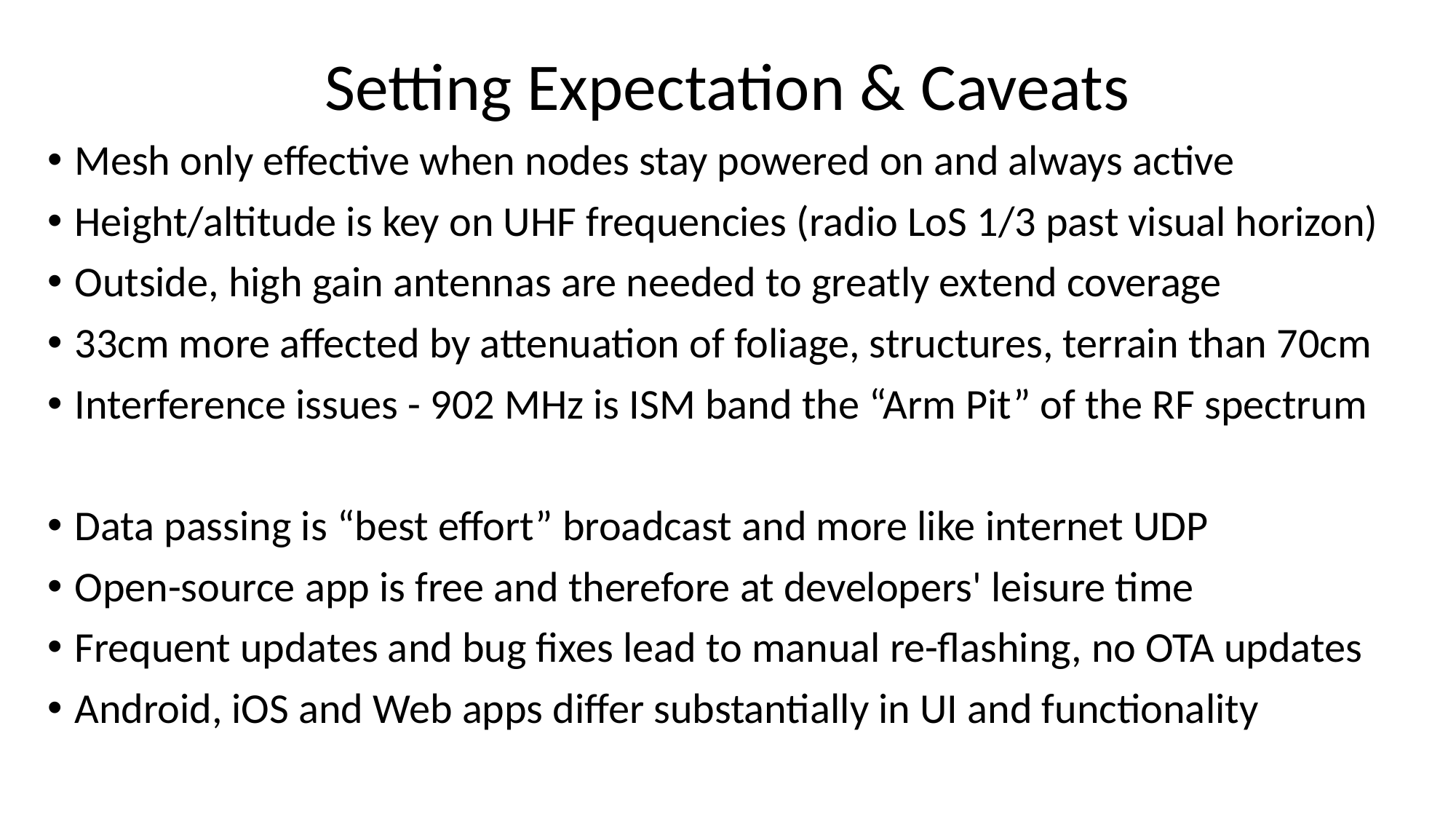

# Setting Expectation & Caveats
Mesh only effective when nodes stay powered on and always active
Height/altitude is key on UHF frequencies (radio LoS 1/3 past visual horizon)
Outside, high gain antennas are needed to greatly extend coverage
33cm more affected by attenuation of foliage, structures, terrain than 70cm
Interference issues - 902 MHz is ISM band the “Arm Pit” of the RF spectrum

Data passing is “best effort” broadcast and more like internet UDP
Open-source app is free and therefore at developers' leisure time
Frequent updates and bug fixes lead to manual re-flashing, no OTA updates
Android, iOS and Web apps differ substantially in UI and functionality